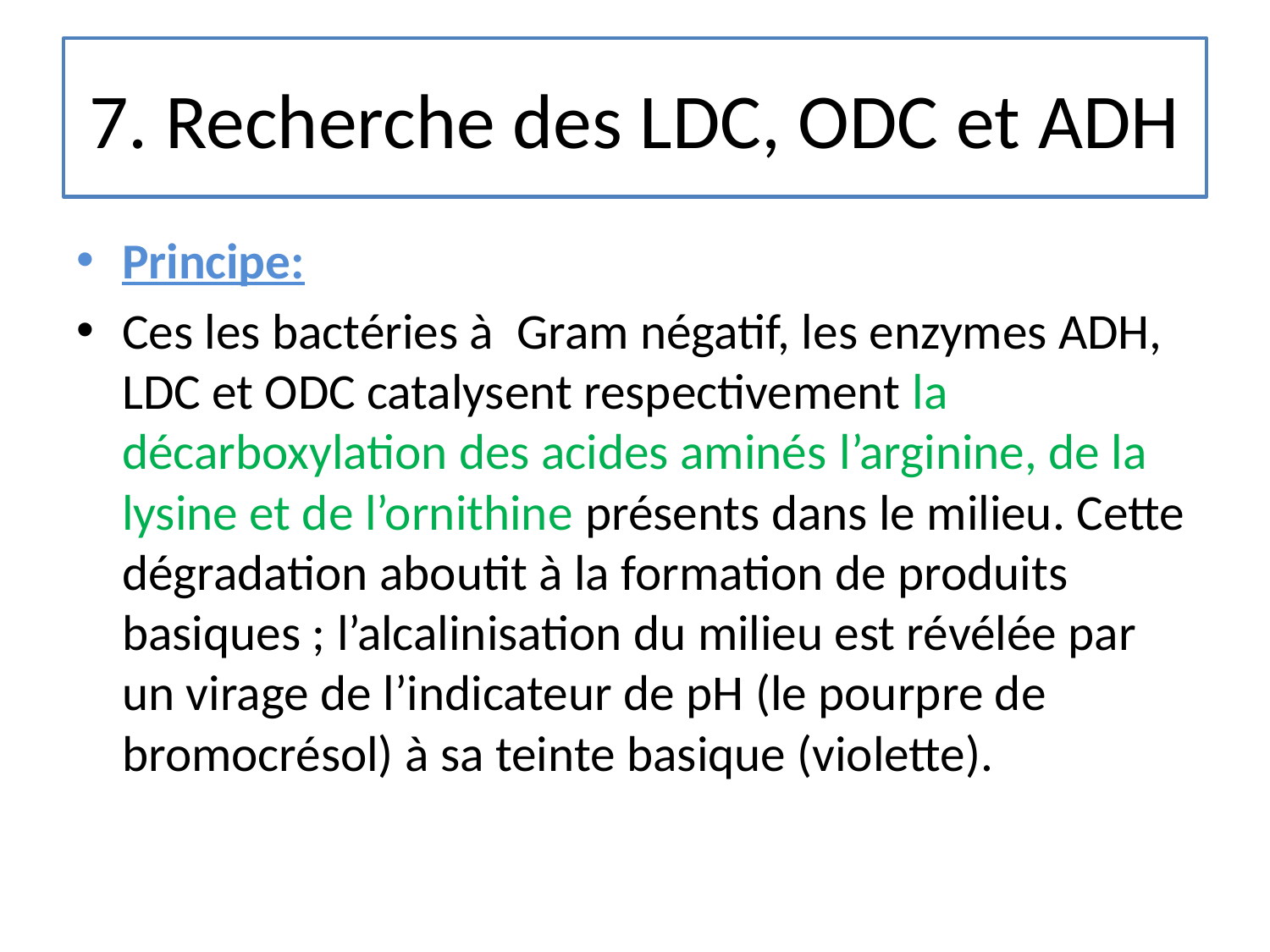

# 7. Recherche des LDC, ODC et ADH
Principe:
Ces les bactéries à  Gram négatif, les enzymes ADH, LDC et ODC catalysent respectivement la décarboxylation des acides aminés l’arginine, de la lysine et de l’ornithine présents dans le milieu. Cette dégradation aboutit à la formation de produits basiques ; l’alcalinisation du milieu est révélée par un virage de l’indicateur de pH (le pourpre de bromocrésol) à sa teinte basique (violette).